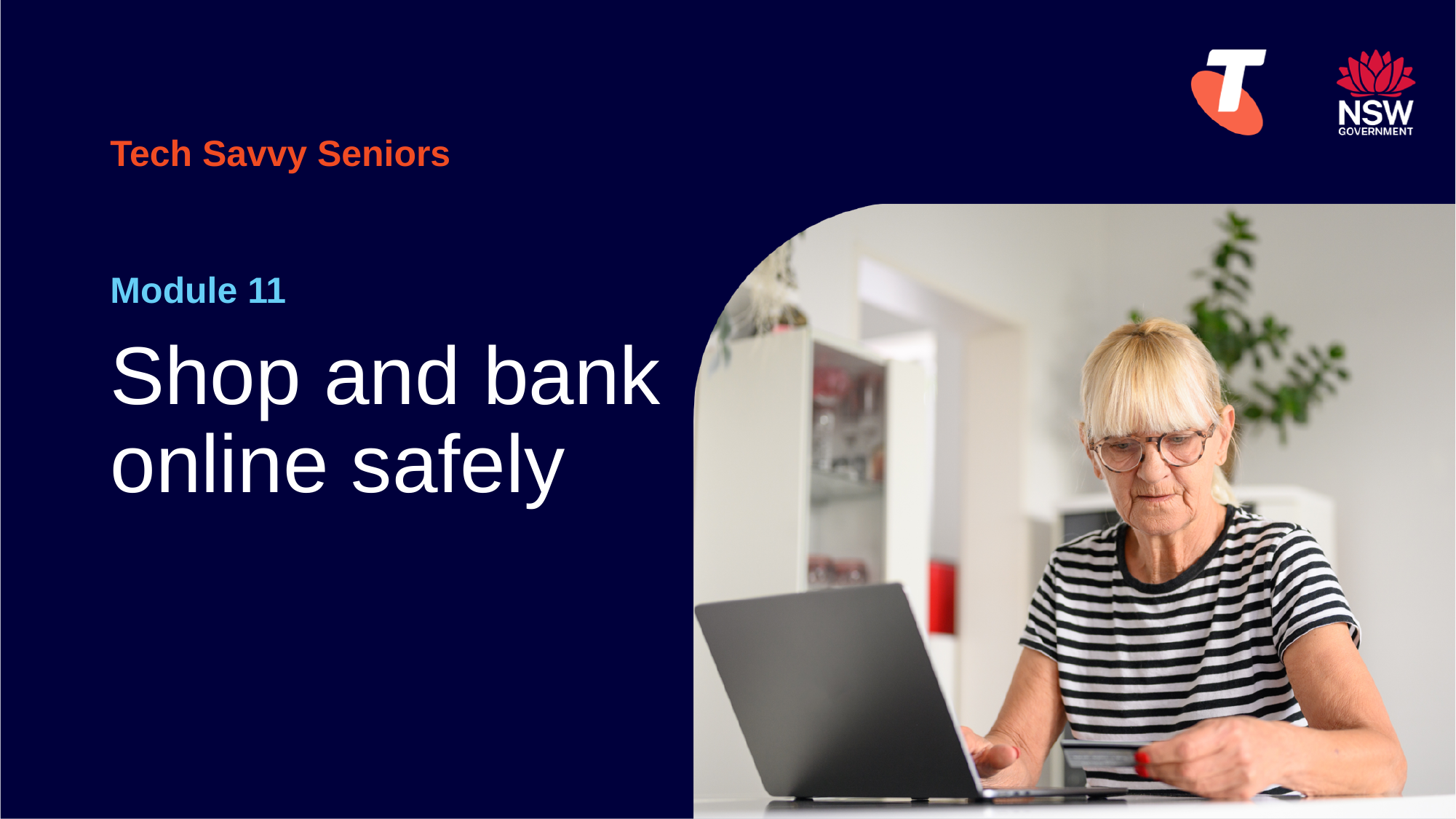

Tech Savvy Seniors
Module 11
# Shop and bank online safely